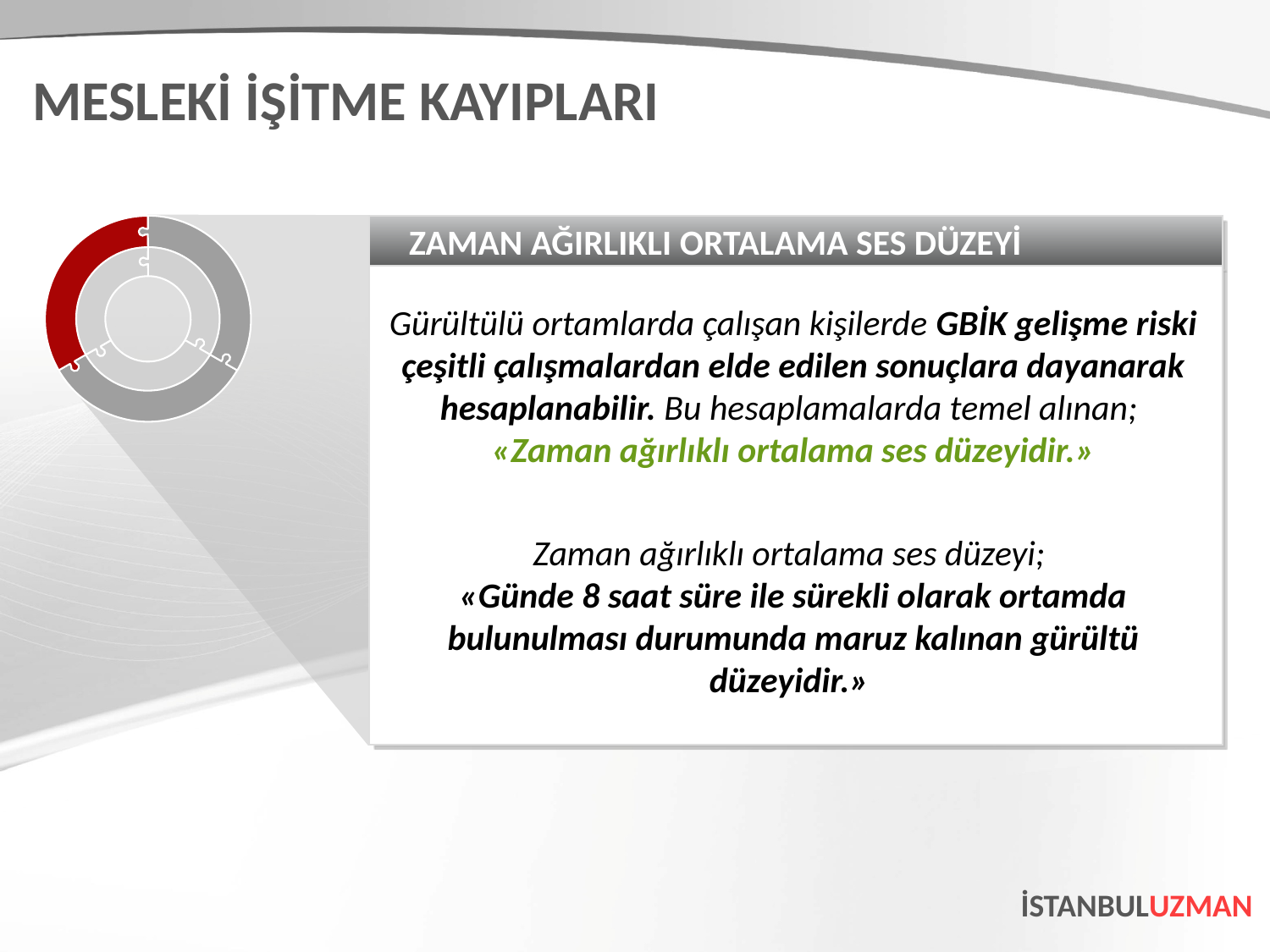

MESLEKİ İŞİTME KAYIPLARI

ZAMAN AĞIRLIKLI ORTALAMA SES DÜZEYİ

Gürültülü ortamlarda çalışan kişilerde GBİK gelişme riski çeşitli çalışmalardan elde edilen sonuçlara dayanarak hesaplanabilir. Bu hesaplamalarda temel alınan;
«Zaman ağırlıklı ortalama ses düzeyidir.»

Zaman ağırlıklı ortalama ses düzeyi;
«Günde 8 saat süre ile sürekli olarak ortamda bulunulması durumunda maruz kalınan gürültü düzeyidir.»

İSTANBULUZMAN